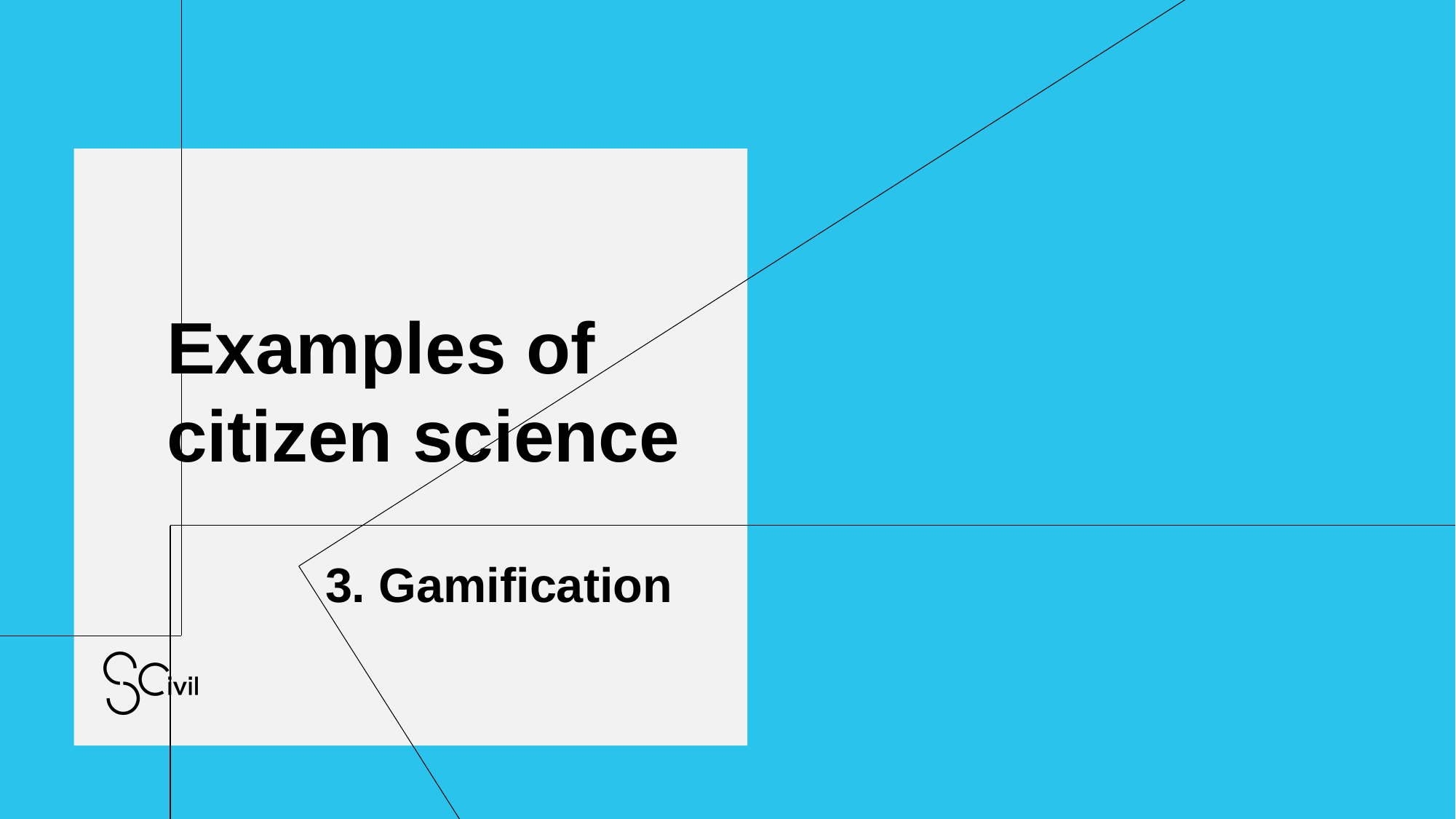

# Examples of citizen science
3. Gamification